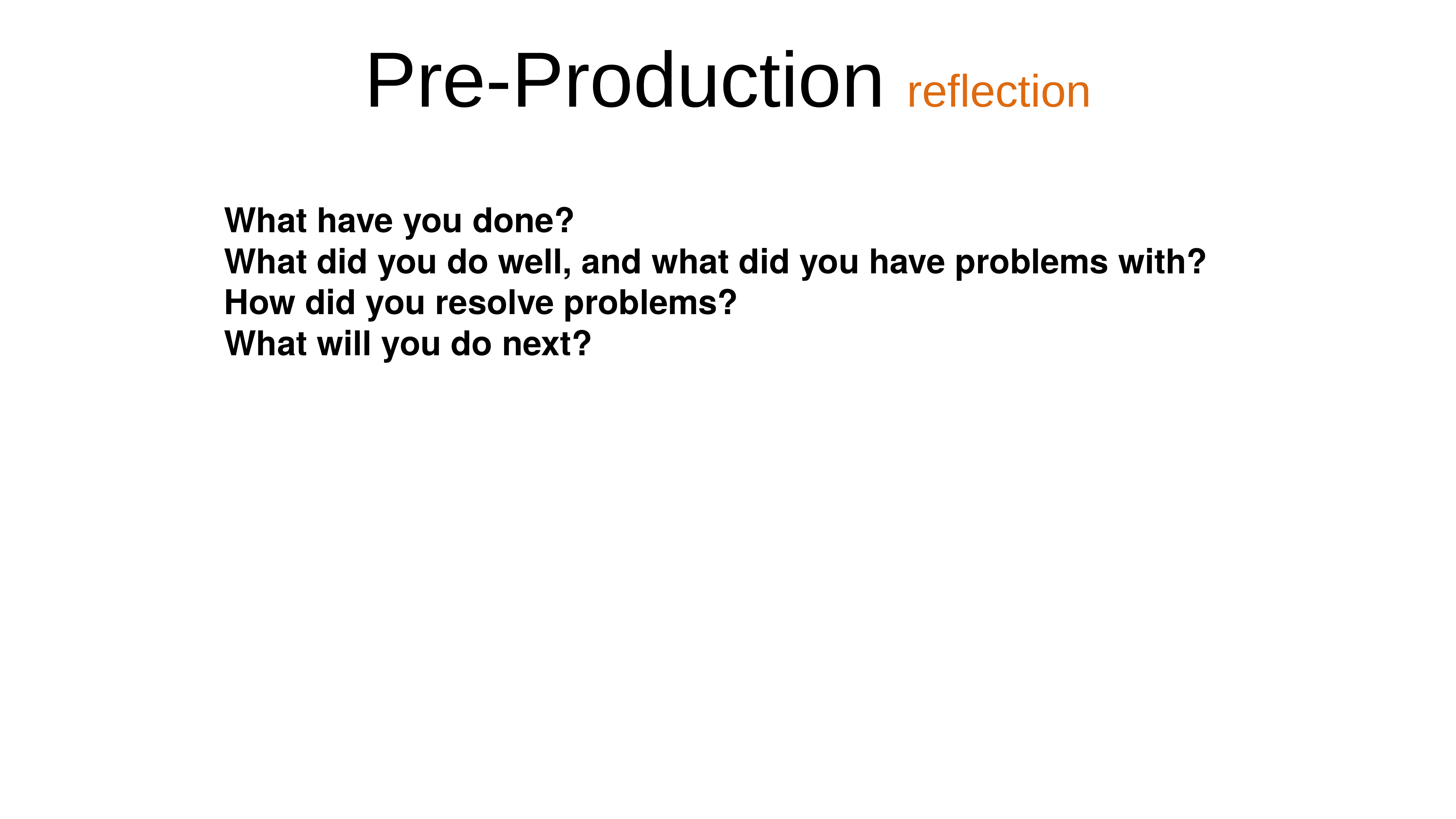

Pre-Production reflection
What have you done?
What did you do well, and what did you have problems with?
How did you resolve problems?
What will you do next?